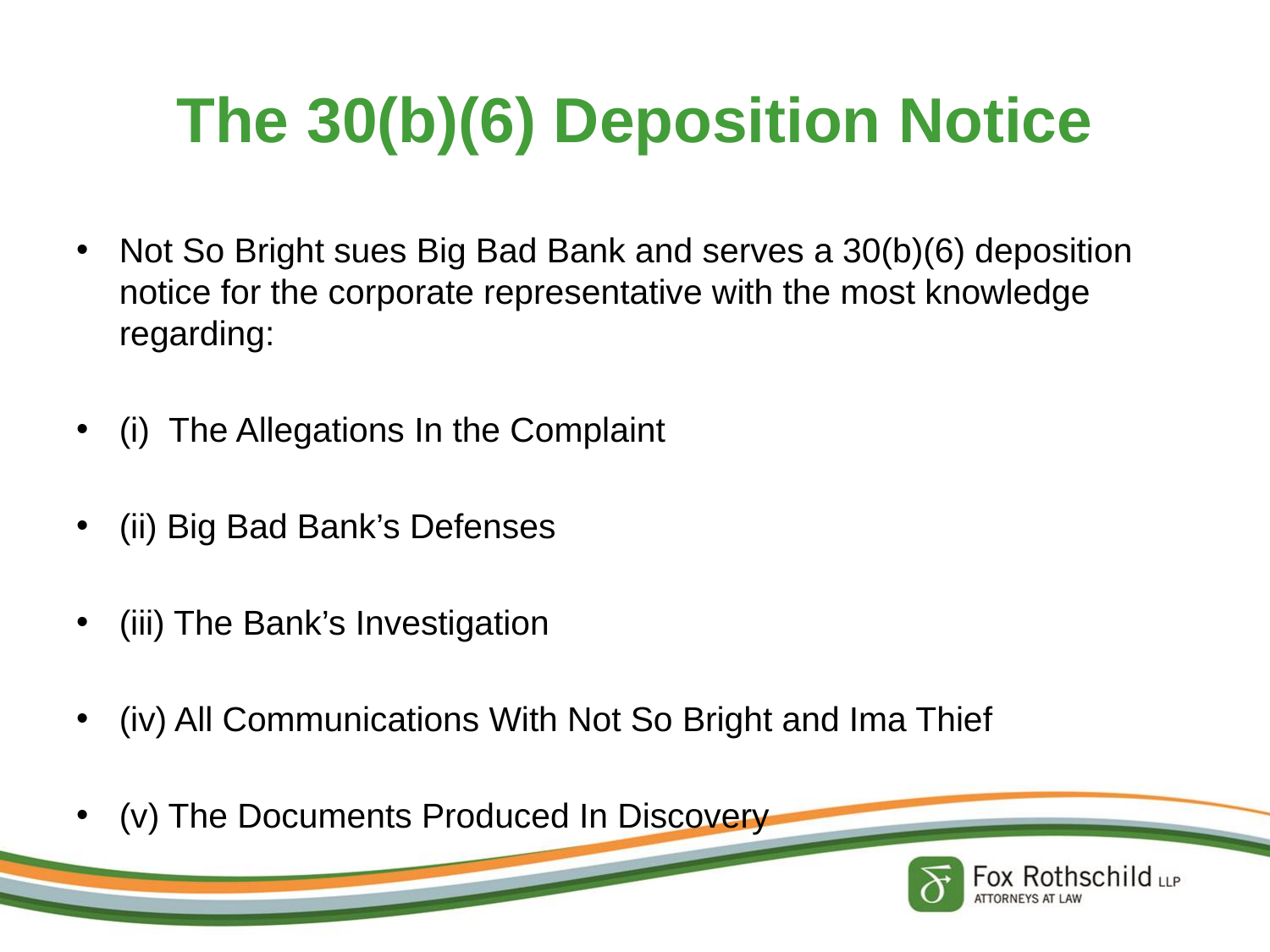

# The 30(b)(6) Deposition Notice
Not So Bright sues Big Bad Bank and serves a 30(b)(6) deposition notice for the corporate representative with the most knowledge regarding:

(i)  The Allegations In the Complaint

(ii) Big Bad Bank’s Defenses

(iii) The Bank’s Investigation

(iv) All Communications With Not So Bright and Ima Thief

(v) The Documents Produced In Discovery